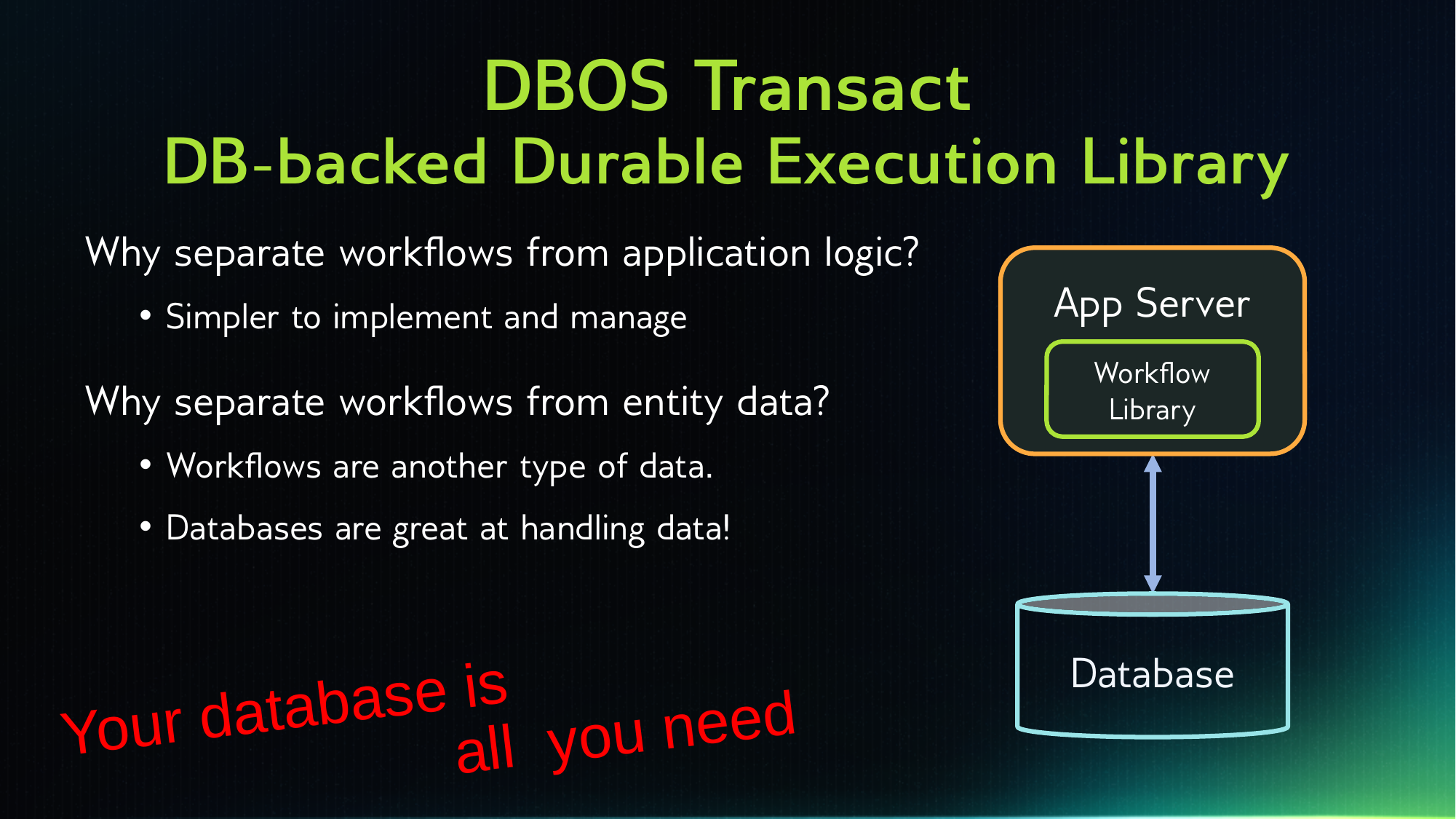

# DBOS Transact DB-backed Durable Execution Library
Why separate workflows from application logic?
Simpler to implement and manage
Why separate workflows from entity data?
Workflows are another type of data.
Databases are great at handling data!

App Server
Workflow Library

Database
Your database is
all  you need